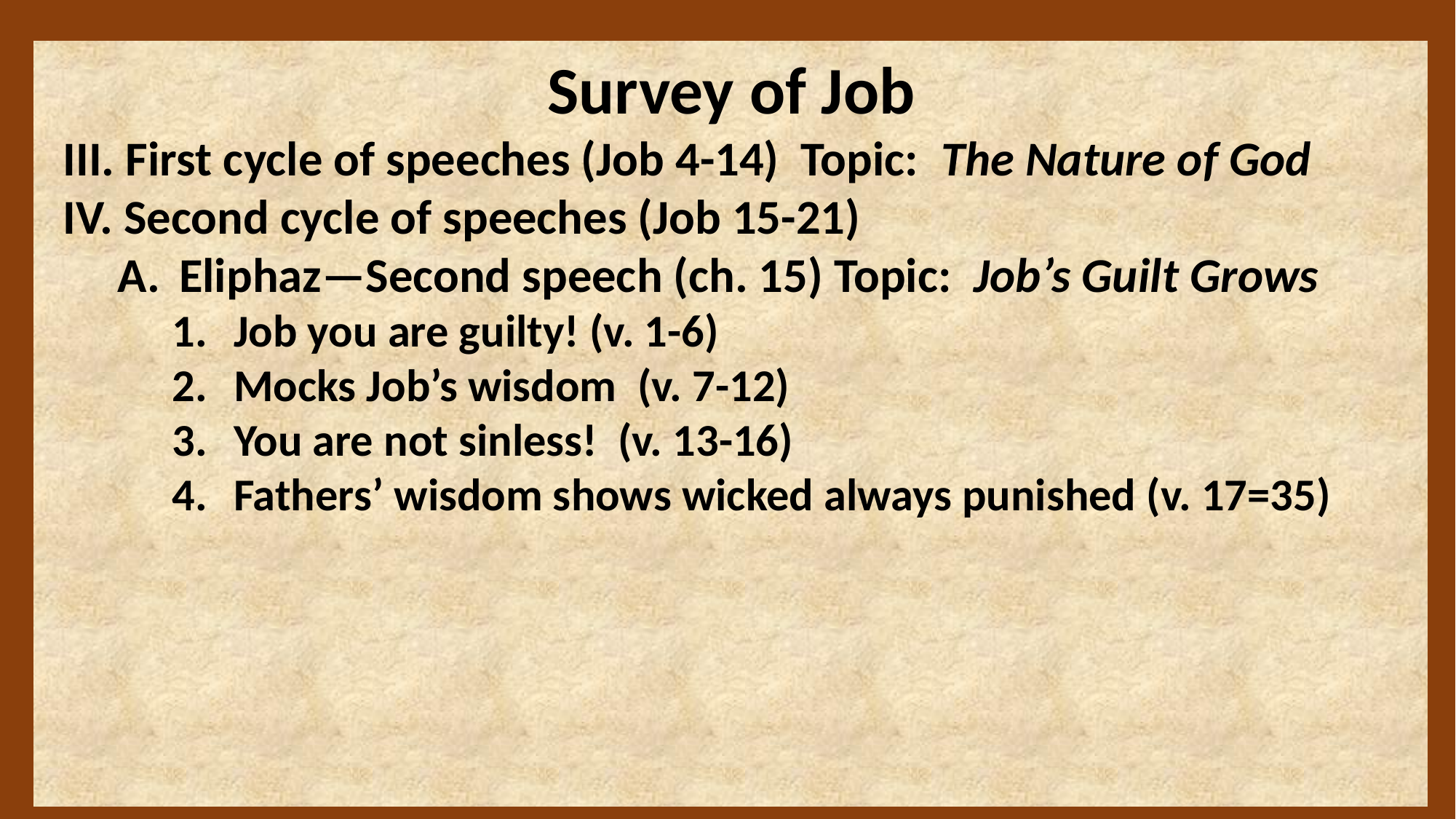

Survey of Job
III. First cycle of speeches (Job 4-14)  Topic:  The Nature of God
IV. Second cycle of speeches (Job 15-21)
Eliphaz—Second speech (ch. 15) Topic:  Job’s Guilt Grows
Job you are guilty! (v. 1-6)
Mocks Job’s wisdom  (v. 7-12)
You are not sinless!  (v. 13-16)
Fathers’ wisdom shows wicked always punished (v. 17=35)
4